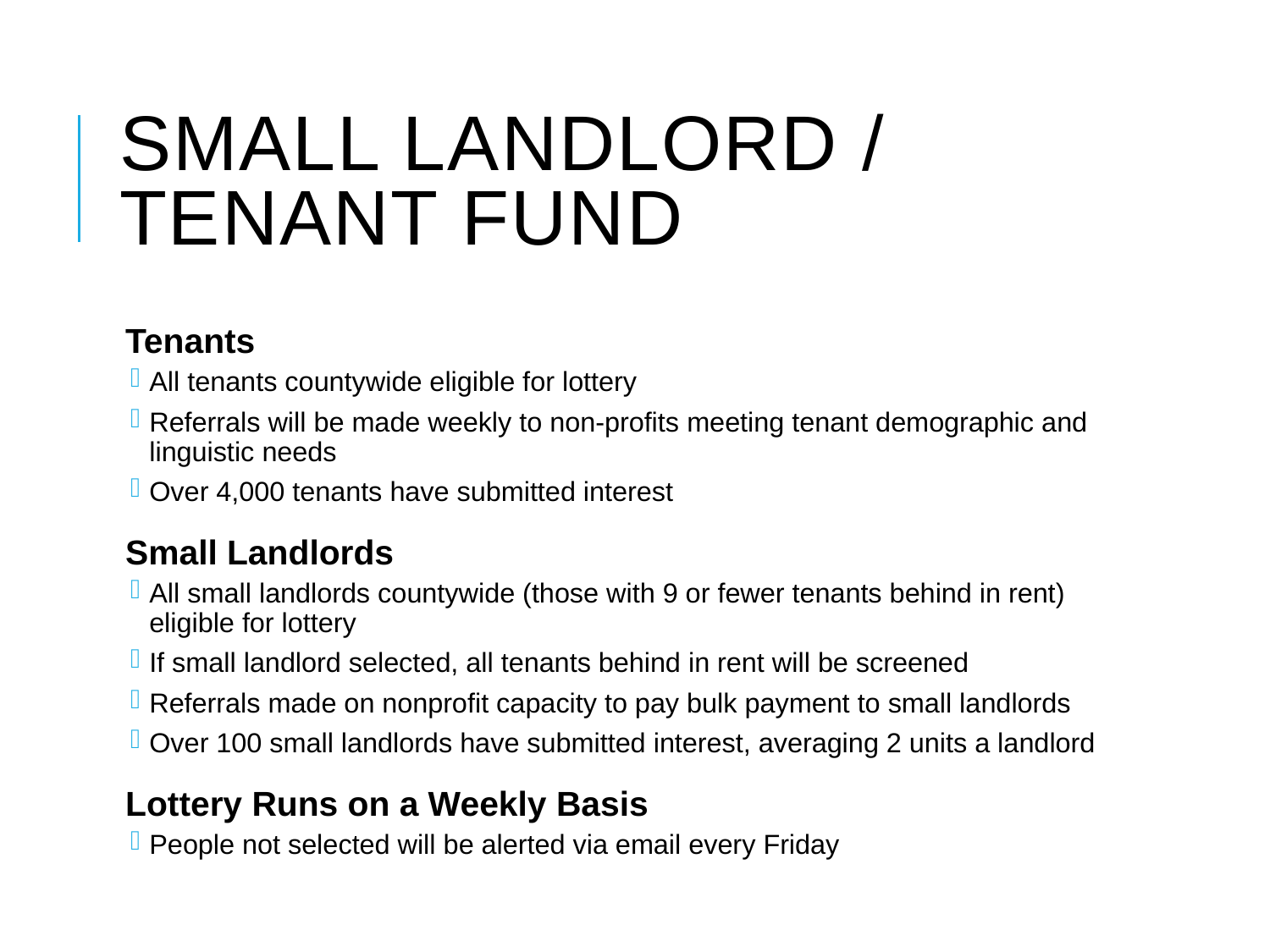

# Small Landlord / Tenant Fund
Tenants
All tenants countywide eligible for lottery
Referrals will be made weekly to non-profits meeting tenant demographic and linguistic needs
Over 4,000 tenants have submitted interest
Small Landlords
All small landlords countywide (those with 9 or fewer tenants behind in rent) eligible for lottery
If small landlord selected, all tenants behind in rent will be screened
Referrals made on nonprofit capacity to pay bulk payment to small landlords
Over 100 small landlords have submitted interest, averaging 2 units a landlord
Lottery Runs on a Weekly Basis
People not selected will be alerted via email every Friday